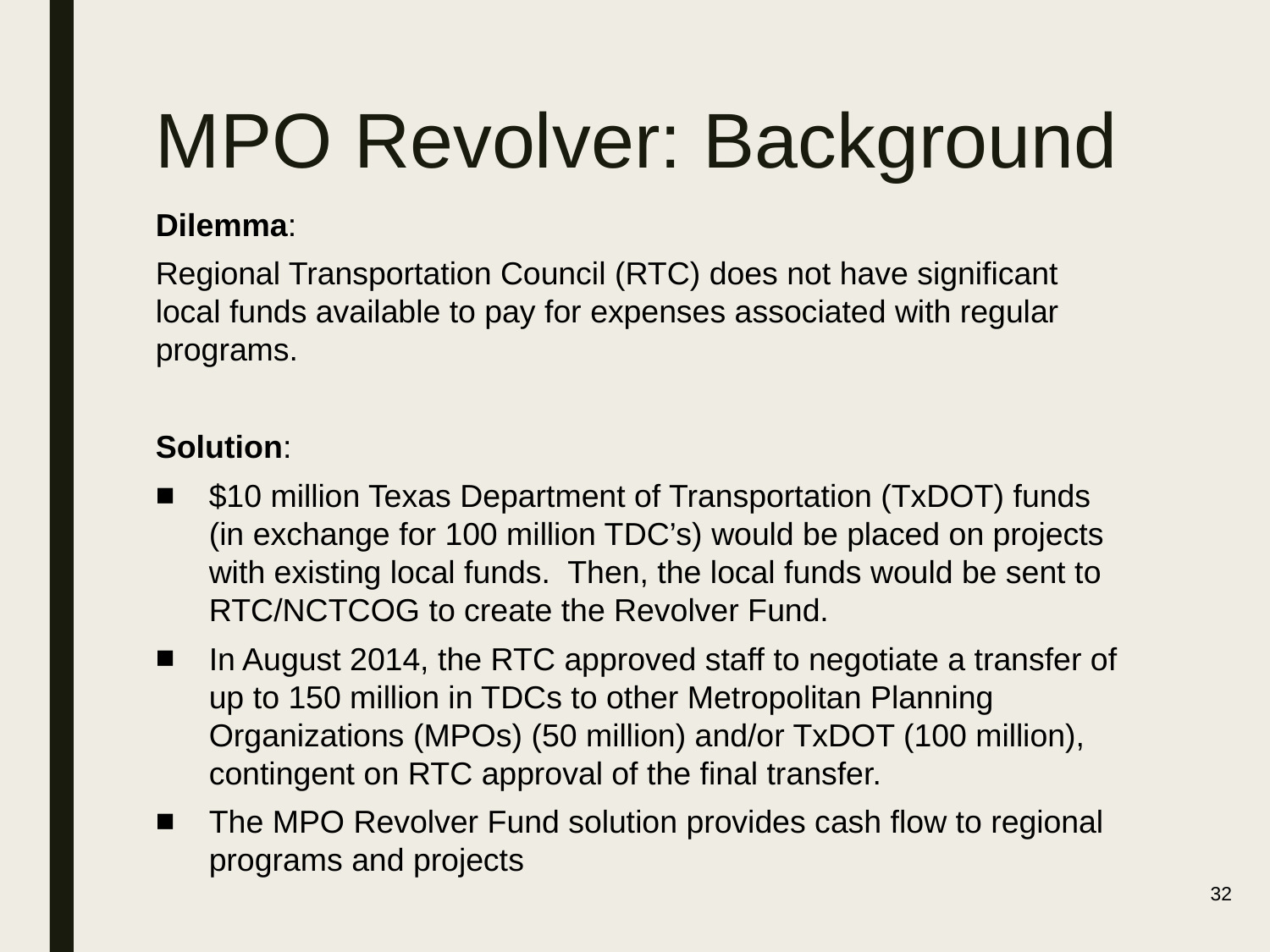

# MPO Revolver: Background
Dilemma:
Regional Transportation Council (RTC) does not have significant local funds available to pay for expenses associated with regular programs.

Solution:
$10 million Texas Department of Transportation (TxDOT) funds (in exchange for 100 million TDC’s) would be placed on projects with existing local funds.  Then, the local funds would be sent to RTC/NCTCOG to create the Revolver Fund.
In August 2014, the RTC approved staff to negotiate a transfer of up to 150 million in TDCs to other Metropolitan Planning Organizations (MPOs) (50 million) and/or TxDOT (100 million), contingent on RTC approval of the final transfer.
The MPO Revolver Fund solution provides cash flow to regional programs and projects

32